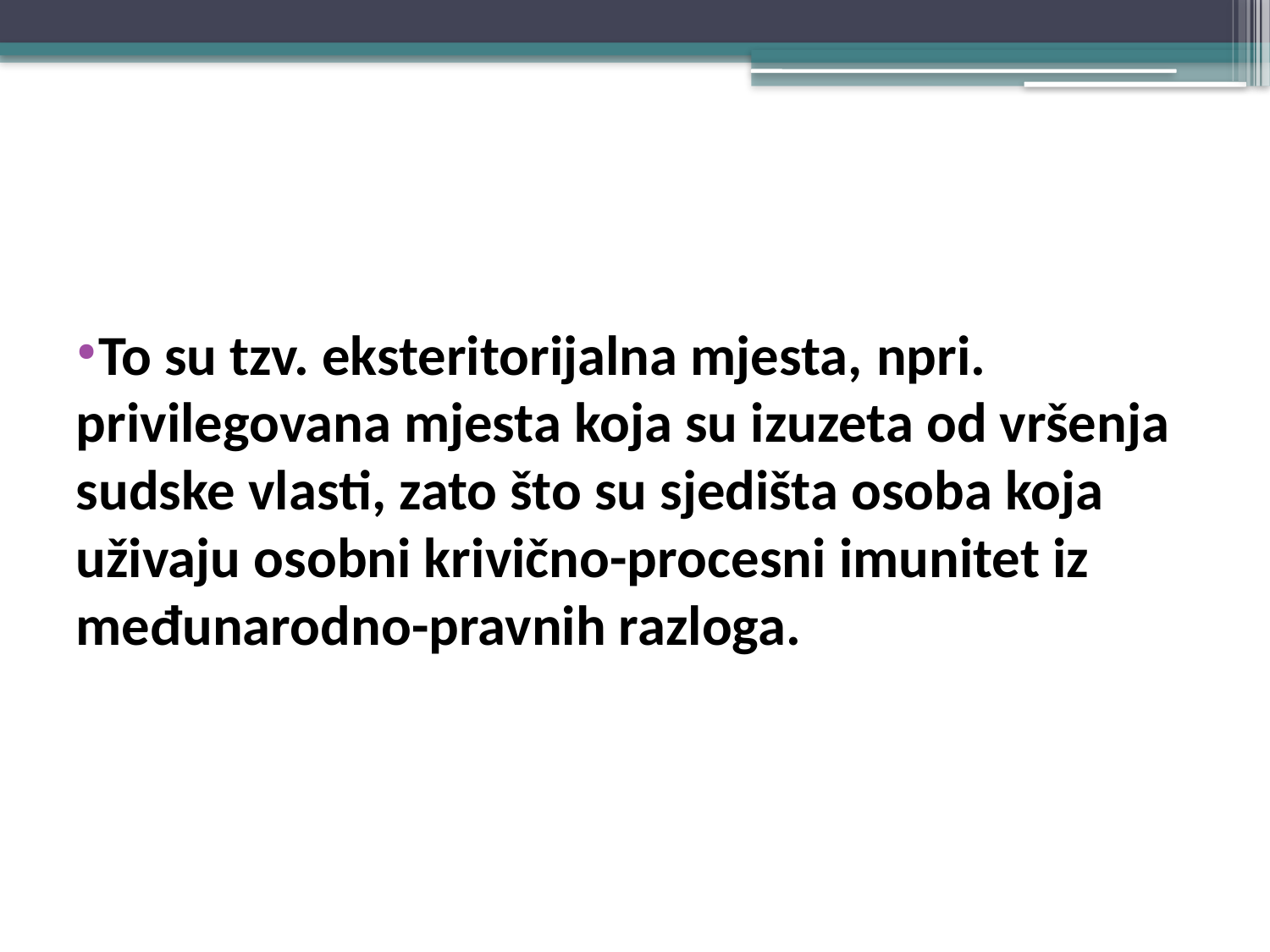

#
To su tzv. eksteritorijalna mjesta, npri. privilegovana mjesta koja su izuzeta od vršenja sudske vlasti, zato što su sjedišta osoba koja uživaju osobni krivično-procesni imunitet iz međunarodno-pravnih razloga.